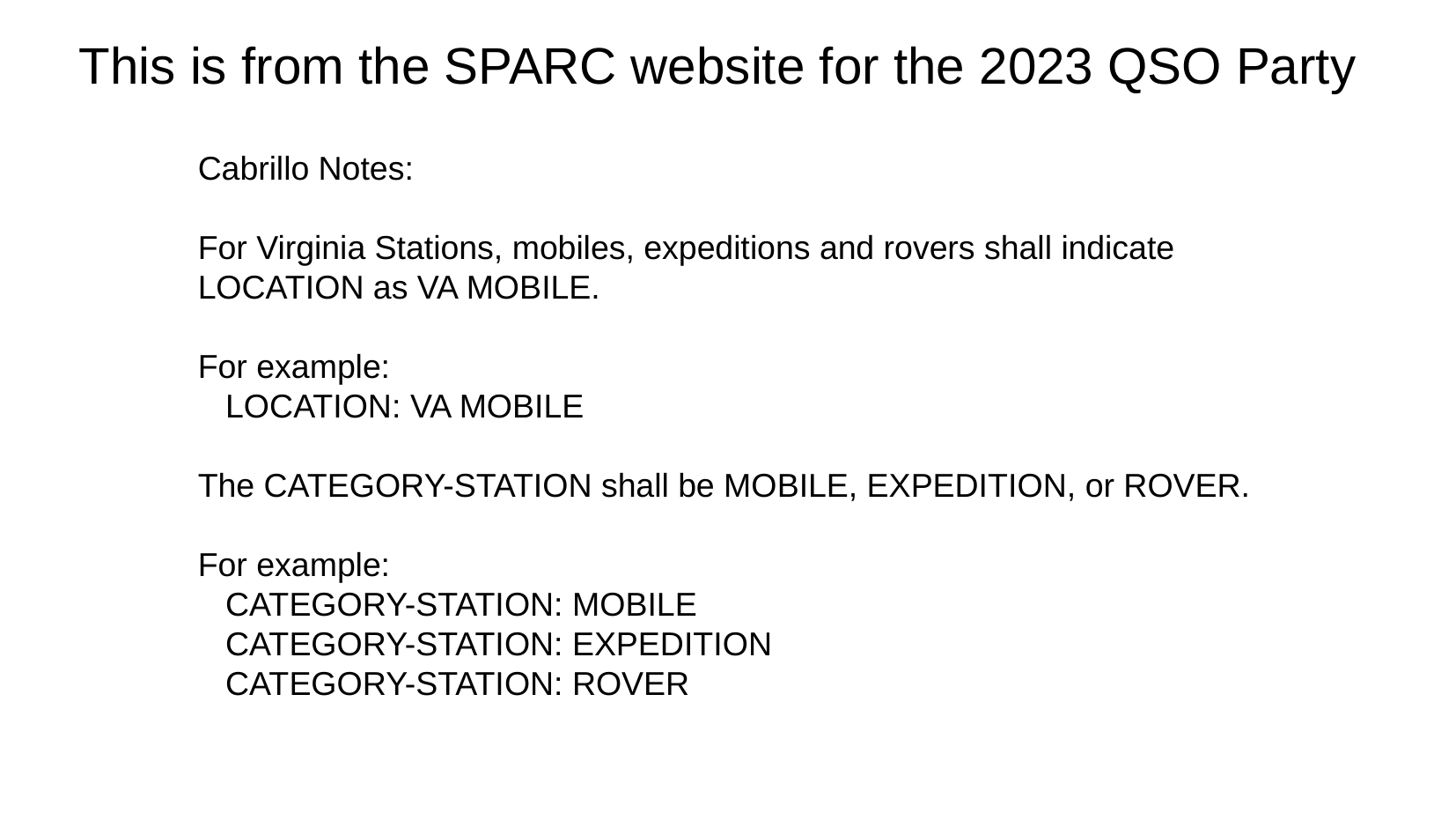

This is from the SPARC website for the 2023 QSO Party
Cabrillo Notes:

For Virginia Stations, mobiles, expeditions and rovers shall indicate LOCATION as VA MOBILE.

For example:
   LOCATION: VA MOBILE

The CATEGORY-STATION shall be MOBILE, EXPEDITION, or ROVER.

For example:
   CATEGORY-STATION: MOBILE
   CATEGORY-STATION: EXPEDITION
   CATEGORY-STATION: ROVER